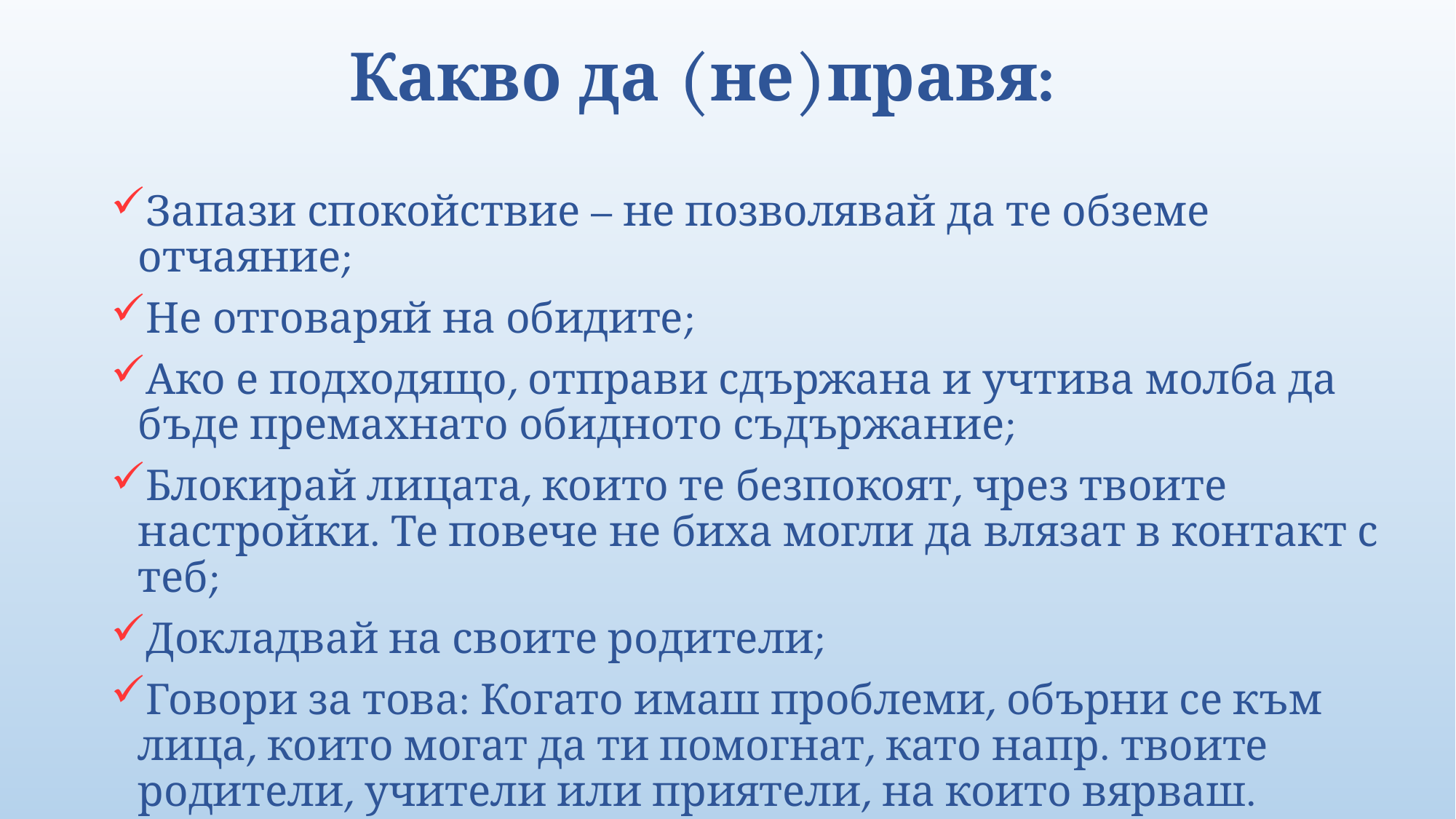

# Какво да (не)правя:
Запази спокойствие – не позволявай да те обземе отчаяние;
Не отговаряй на обидите;
Ако е подходящо, отправи сдържана и учтива молба да бъде премахнато обидното съдържание;
Блокирай лицата, които те безпокоят, чрез твоите настройки. Те повече не биха могли да влязат в контакт с теб;
Докладвай на своите родители;
Говори за това: Когато имаш проблеми, обърни се към лица, които могат да ти помогнат, като напр. твоите родители, учители или приятели, на които вярваш.